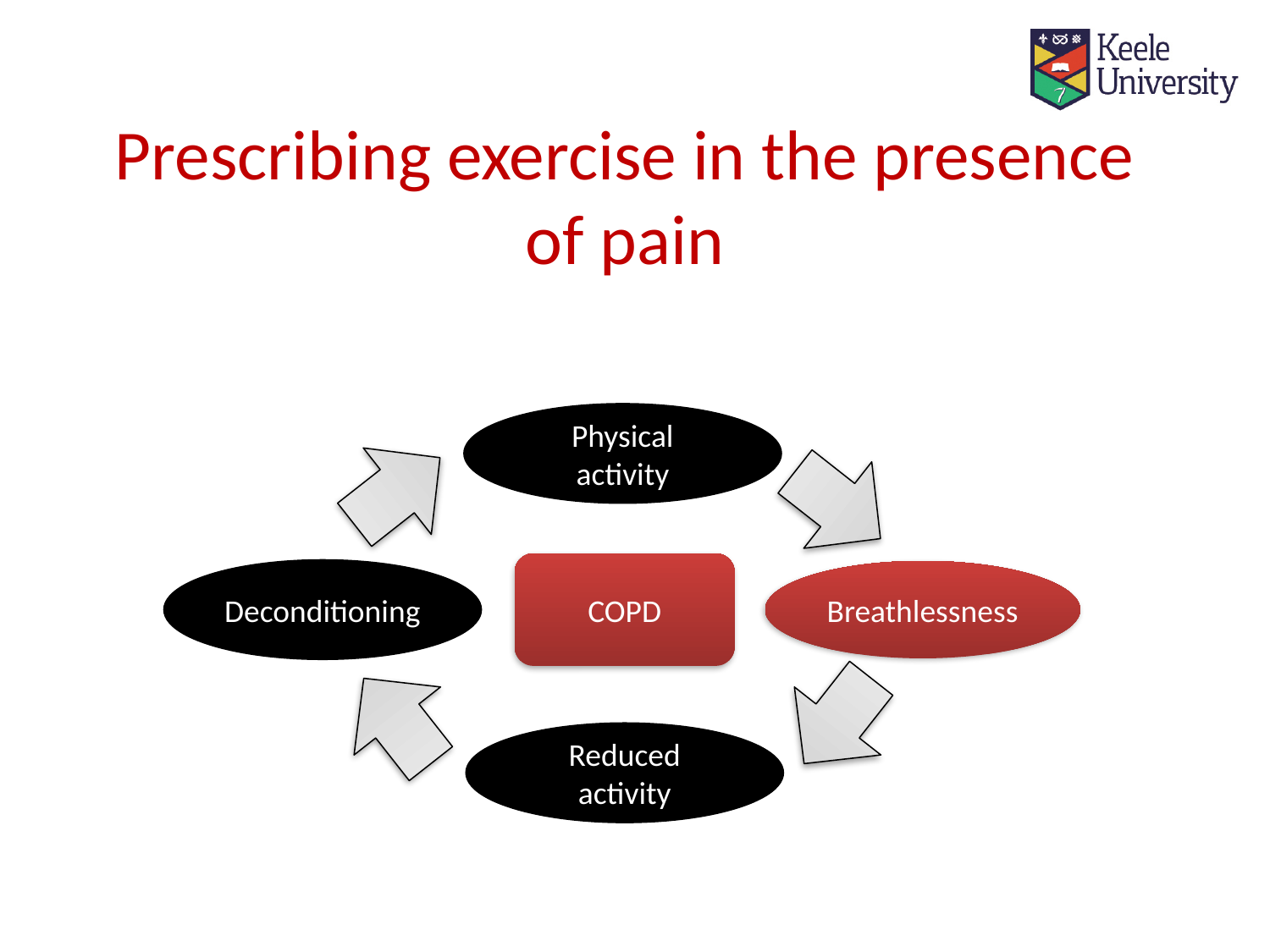

Prescribing exercise in the presence of pain
Physical activity

COPD
Deconditioning
Breathlessness

Reduced activity